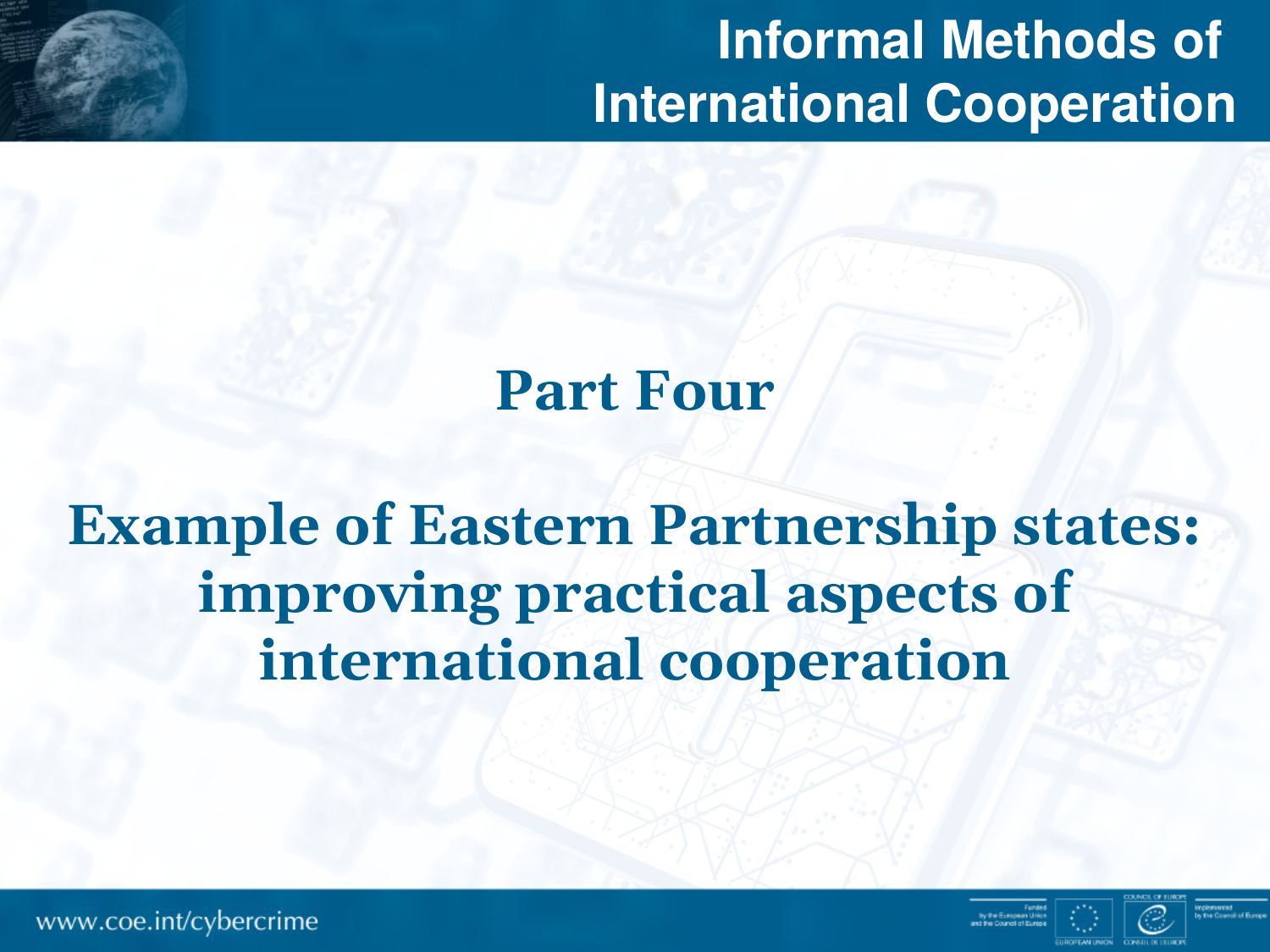

Informal Methods of
International Cooperation
Part Four

Example of Eastern Partnership states: improving practical aspects of international cooperation